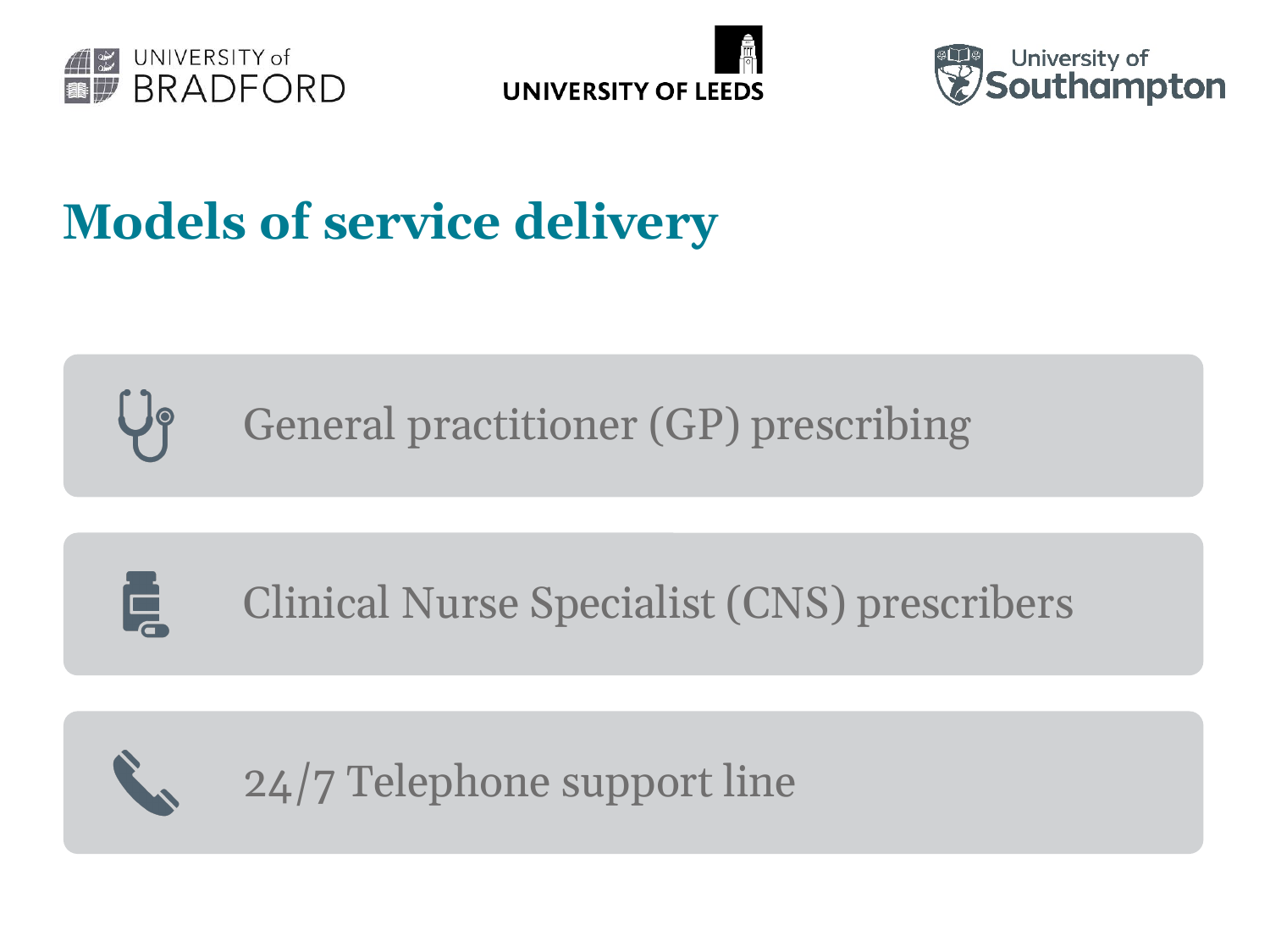

# Models of service delivery
General practitioner (GP) prescribing
Clinical Nurse Specialist (CNS) prescribers
24/7 Telephone support line